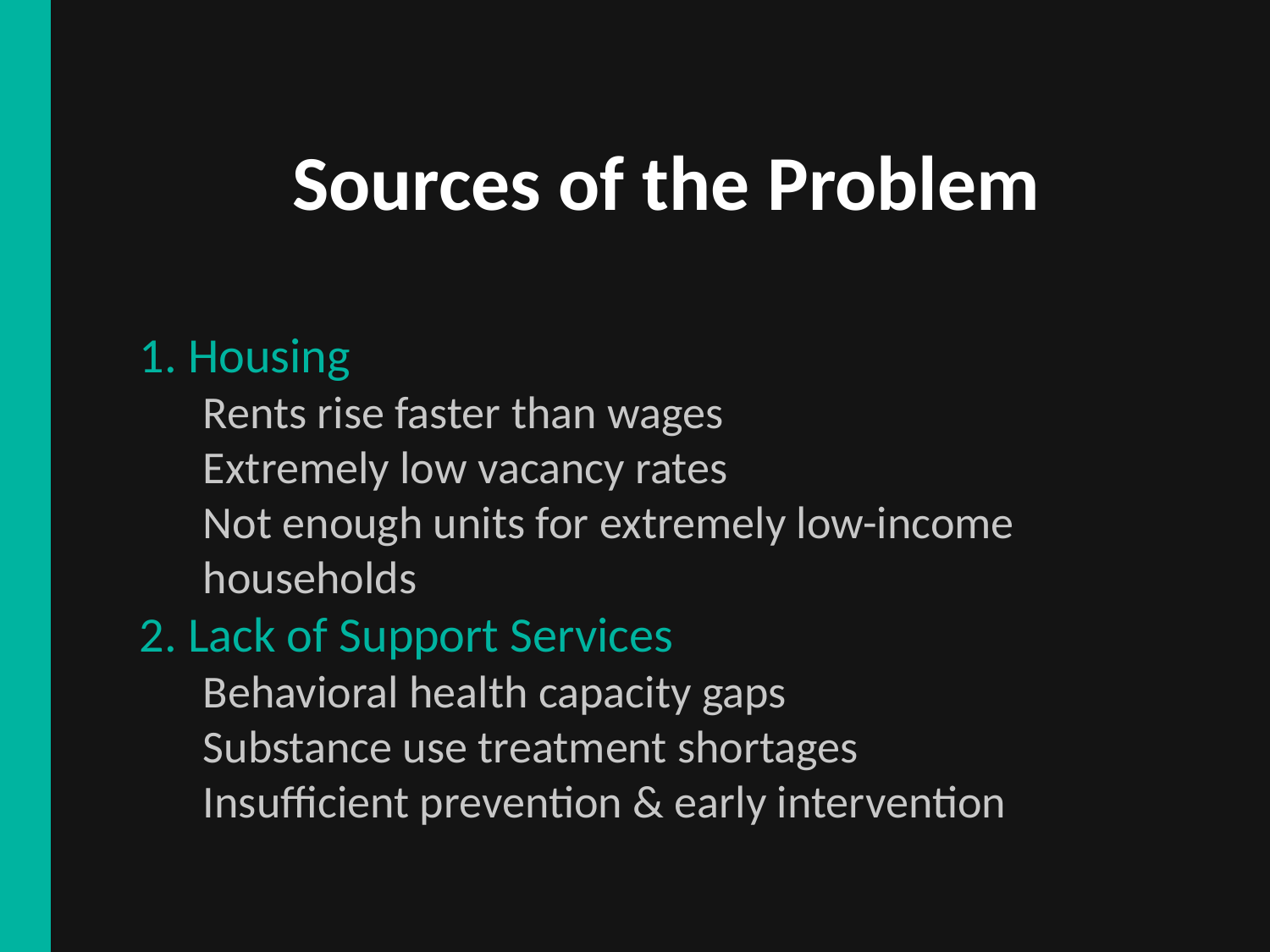

Sources of the Problem
1. Housing
Rents rise faster than wages
Extremely low vacancy rates
Not enough units for extremely low-income households
2. Lack of Support Services
Behavioral health capacity gaps
Substance use treatment shortages
Insufficient prevention & early intervention